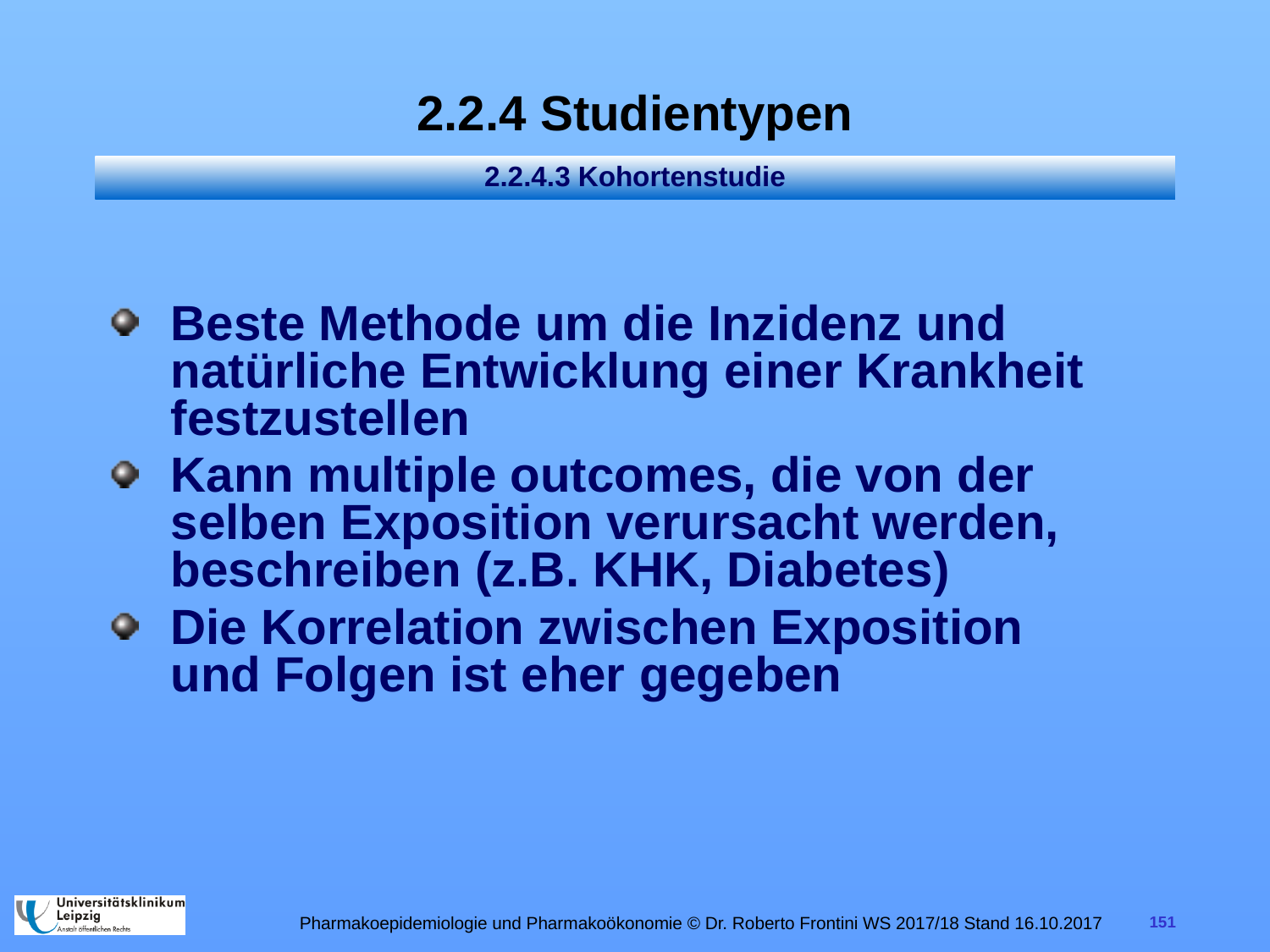

# 2.2.4 Studientypen
2.2.4.3 Kohortenstudie
Beste Methode um die Inzidenz und natürliche Entwicklung einer Krankheit festzustellen
Kann multiple outcomes, die von der selben Exposition verursacht werden, beschreiben (z.B. KHK, Diabetes)
Die Korrelation zwischen Exposition und Folgen ist eher gegeben

Pharmakoepidemiologie und Pharmakoökonomie © Dr. Roberto Frontini WS 2017/18 Stand 16.10.2017
151